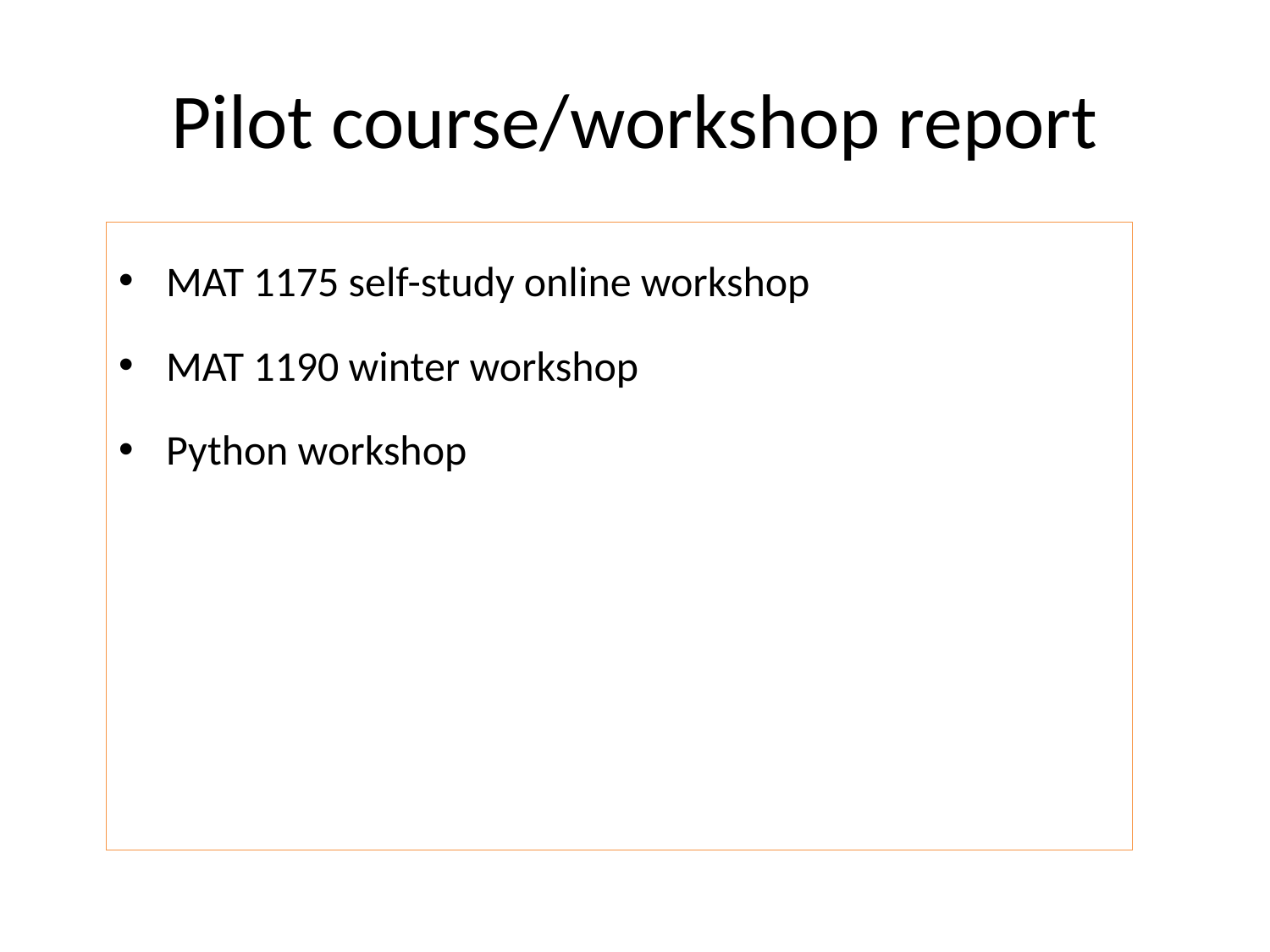

# Pilot course/workshop report
MAT 1175 self-study online workshop
MAT 1190 winter workshop
Python workshop